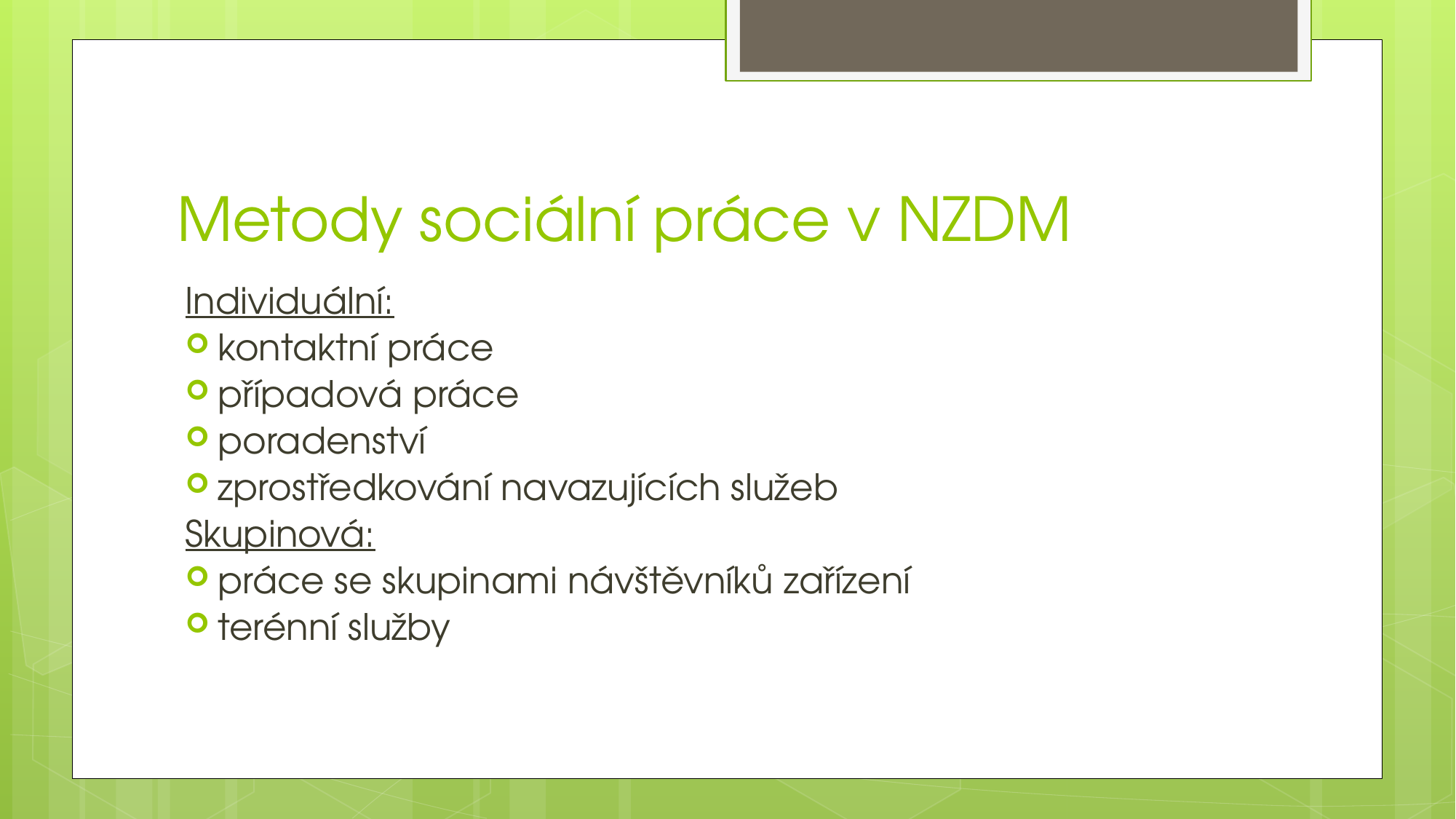

# Metody sociální práce v NZDM
Individuální:
kontaktní práce
případová práce
poradenství
zprostředkování navazujících služeb
Skupinová:
práce se skupinami návštěvníků zařízení
terénní služby